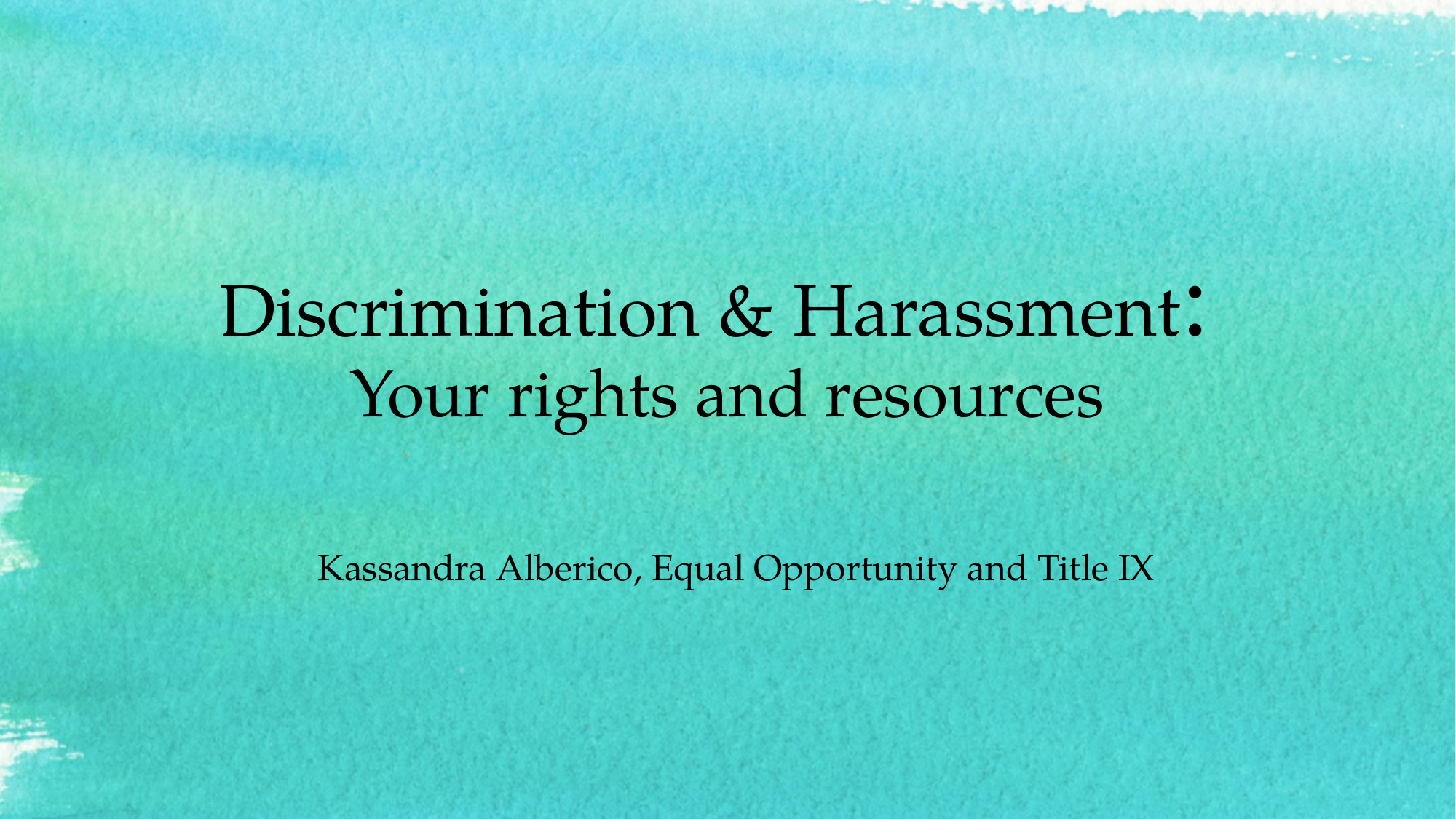

# Discrimination & Harassment: Your rights and resources
Kassandra Alberico, Equal Opportunity and Title IX